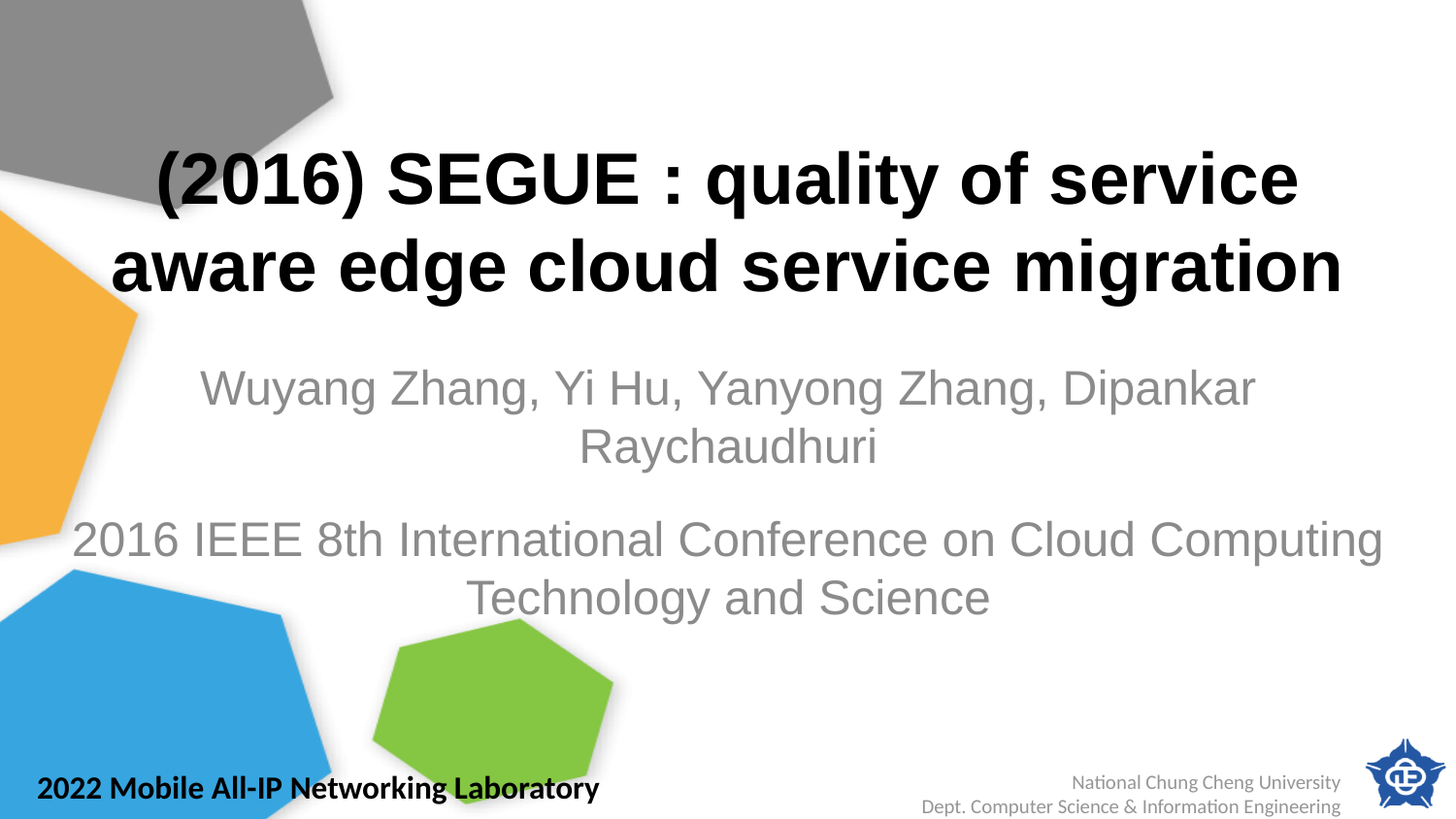

# (2016) SEGUE : quality of service aware edge cloud service migration
Wuyang Zhang, Yi Hu, Yanyong Zhang, Dipankar Raychaudhuri
2016 IEEE 8th International Conference on Cloud Computing Technology and Science